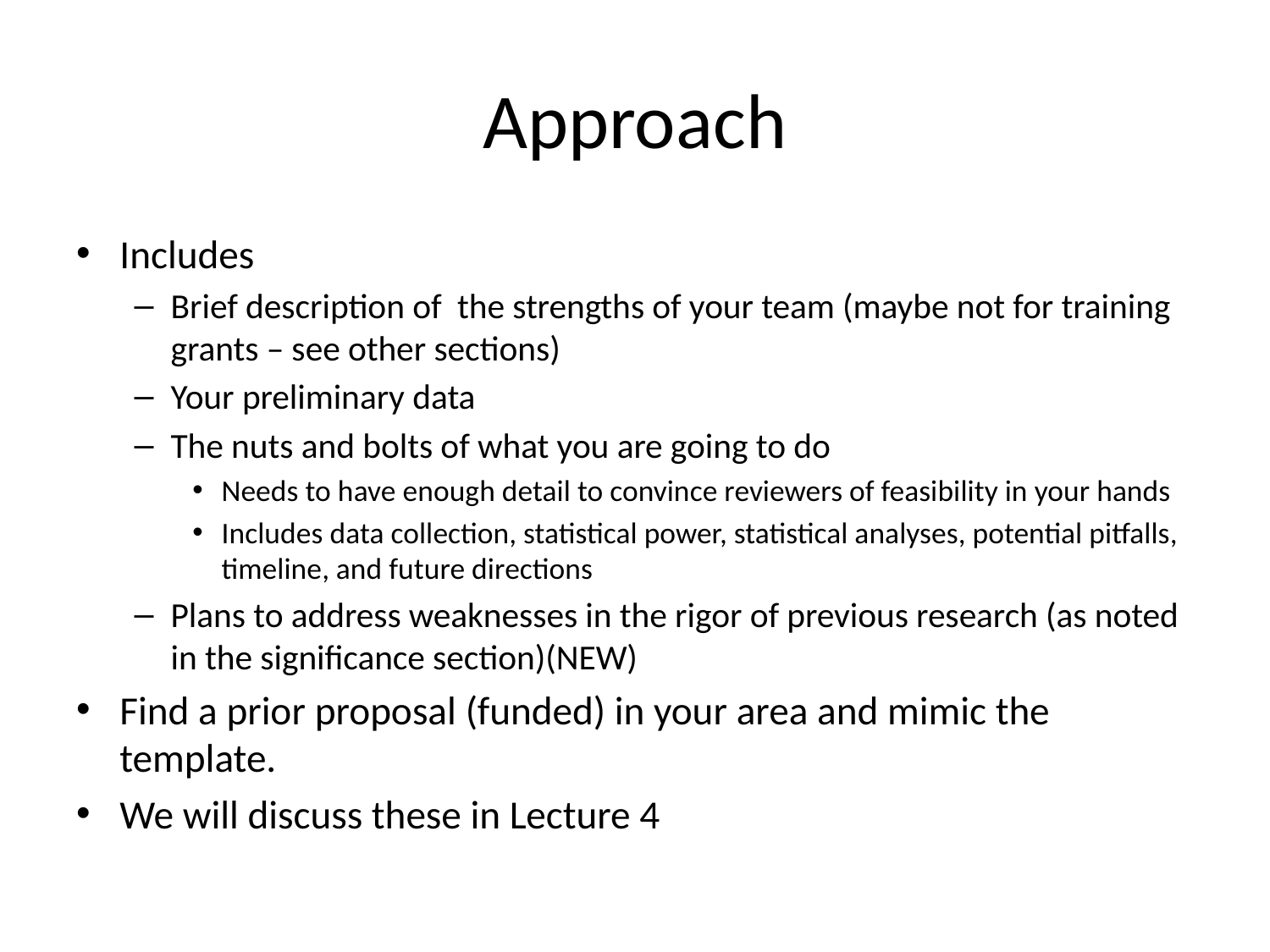

# Approach
Includes
Brief description of  the strengths of your team (maybe not for training grants – see other sections)
Your preliminary data
The nuts and bolts of what you are going to do
Needs to have enough detail to convince reviewers of feasibility in your hands
Includes data collection, statistical power, statistical analyses, potential pitfalls, timeline, and future directions
Plans to address weaknesses in the rigor of previous research (as noted in the significance section)(NEW)
Find a prior proposal (funded) in your area and mimic the template.
We will discuss these in Lecture 4